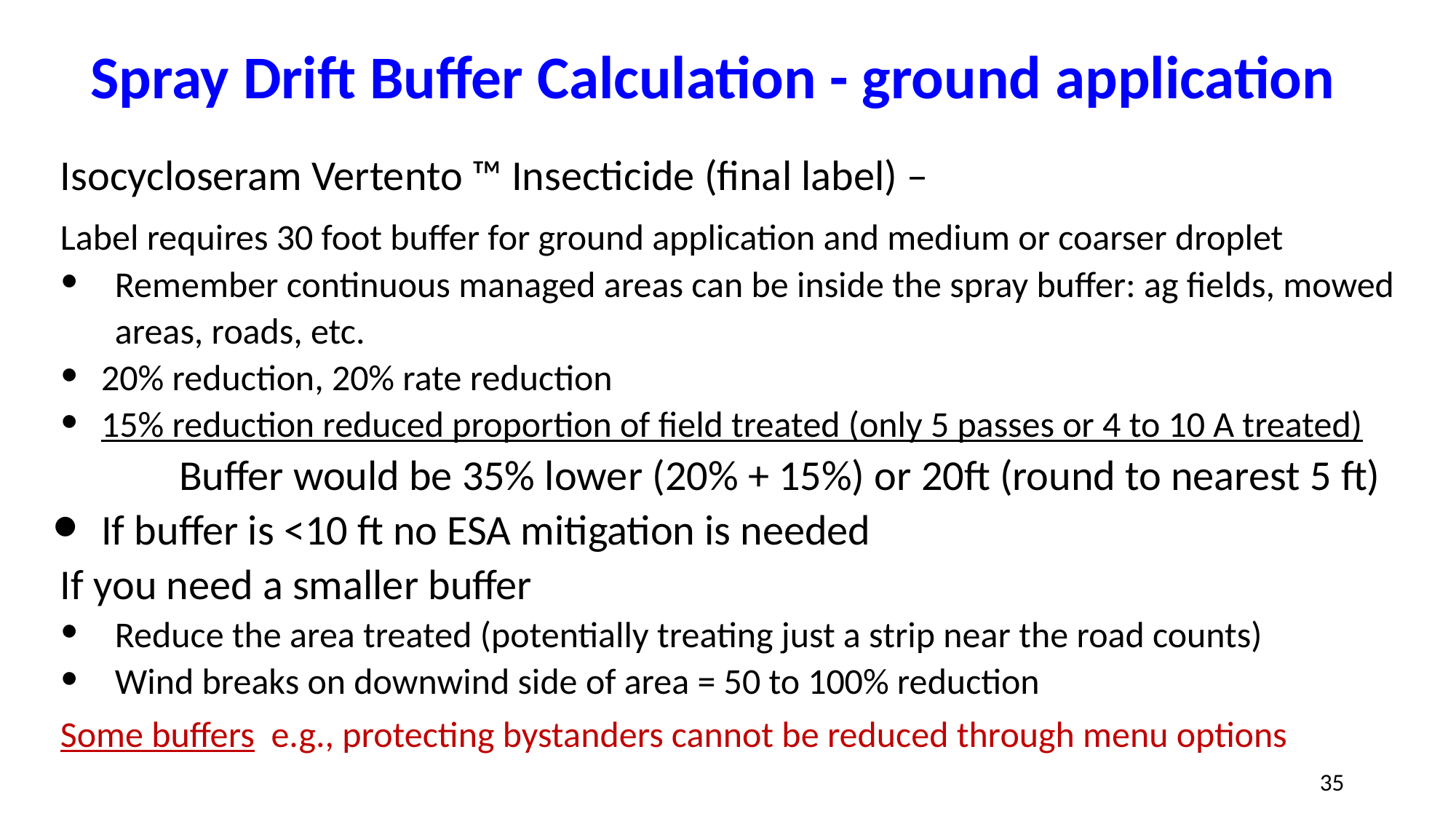

Spray Drift Buffer Calculation - ground application
Isocycloseram Vertento ™ Insecticide (final label) –
Label requires 30 foot buffer for ground application and medium or coarser droplet
Remember continuous managed areas can be inside the spray buffer: ag fields, mowed areas, roads, etc.
20% reduction, 20% rate reduction
15% reduction reduced proportion of field treated (only 5 passes or 4 to 10 A treated)
	 Buffer would be 35% lower (20% + 15%) or 20ft (round to nearest 5 ft)
If buffer is <10 ft no ESA mitigation is needed
If you need a smaller buffer
Reduce the area treated (potentially treating just a strip near the road counts)
Wind breaks on downwind side of area = 50 to 100% reduction
Some buffers  e.g., protecting bystanders cannot be reduced through menu options
35